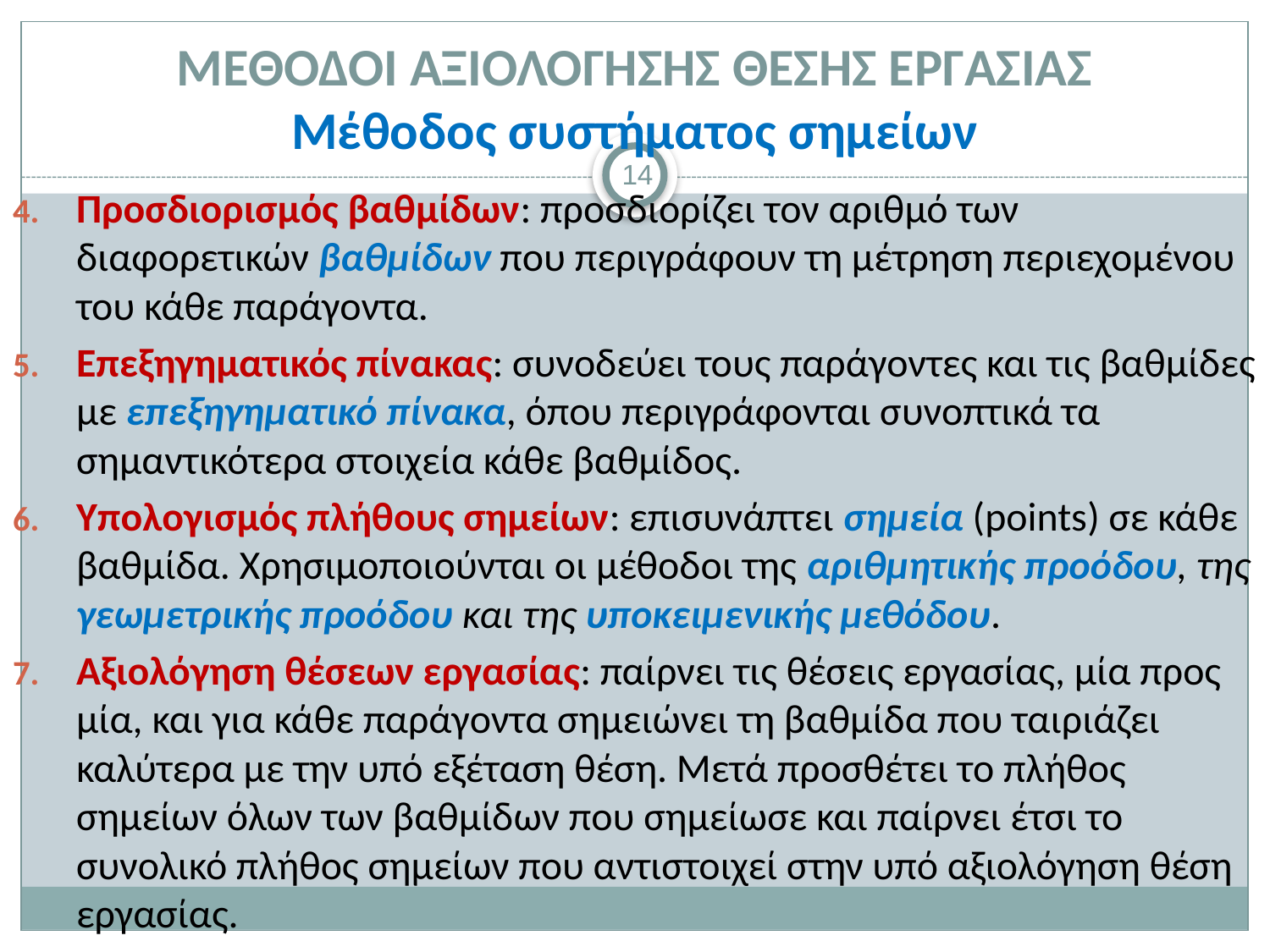

# ΜΕΘΟΔΟΙ ΑΞΙΟΛΟΓΗΣΗΣ ΘΕΣΗΣ ΕΡΓΑΣΙΑΣ Μέθοδος συστήματος σημείων
14
Προσδιορισμός βαθμίδων: προσδιορίζει τον αριθμό των διαφορετικών βαθμίδων που περιγράφουν τη μέτρηση περιεχομένου του κάθε παράγοντα.
Επεξηγηματικός πίνακας: συνοδεύει τους παράγοντες και τις βαθμίδες με επεξηγηματικό πίνακα, όπου περιγράφονται συνοπτικά τα σημαντικότερα στοιχεία κάθε βαθμίδος.
Υπολογισμός πλήθους σημείων: επισυνάπτει σημεία (points) σε κάθε βαθμίδα. Χρησιμοποιούνται οι μέθοδοι της αριθμητικής προόδου, της γεωμετρικής προόδου και της υποκειμενικής μεθόδου.
Αξιολόγηση θέσεων εργασίας: παίρνει τις θέσεις εργασίας, μία προς μία, και για κάθε παράγοντα σημειώνει τη βαθμίδα που ταιριάζει καλύτερα με την υπό εξέταση θέση. Μετά προσθέτει το πλήθος σημείων όλων των βαθμίδων που σημείωσε και παίρνει έτσι το συνολικό πλήθος σημείων που αντιστοιχεί στην υπό αξιολόγηση θέση εργασίας.